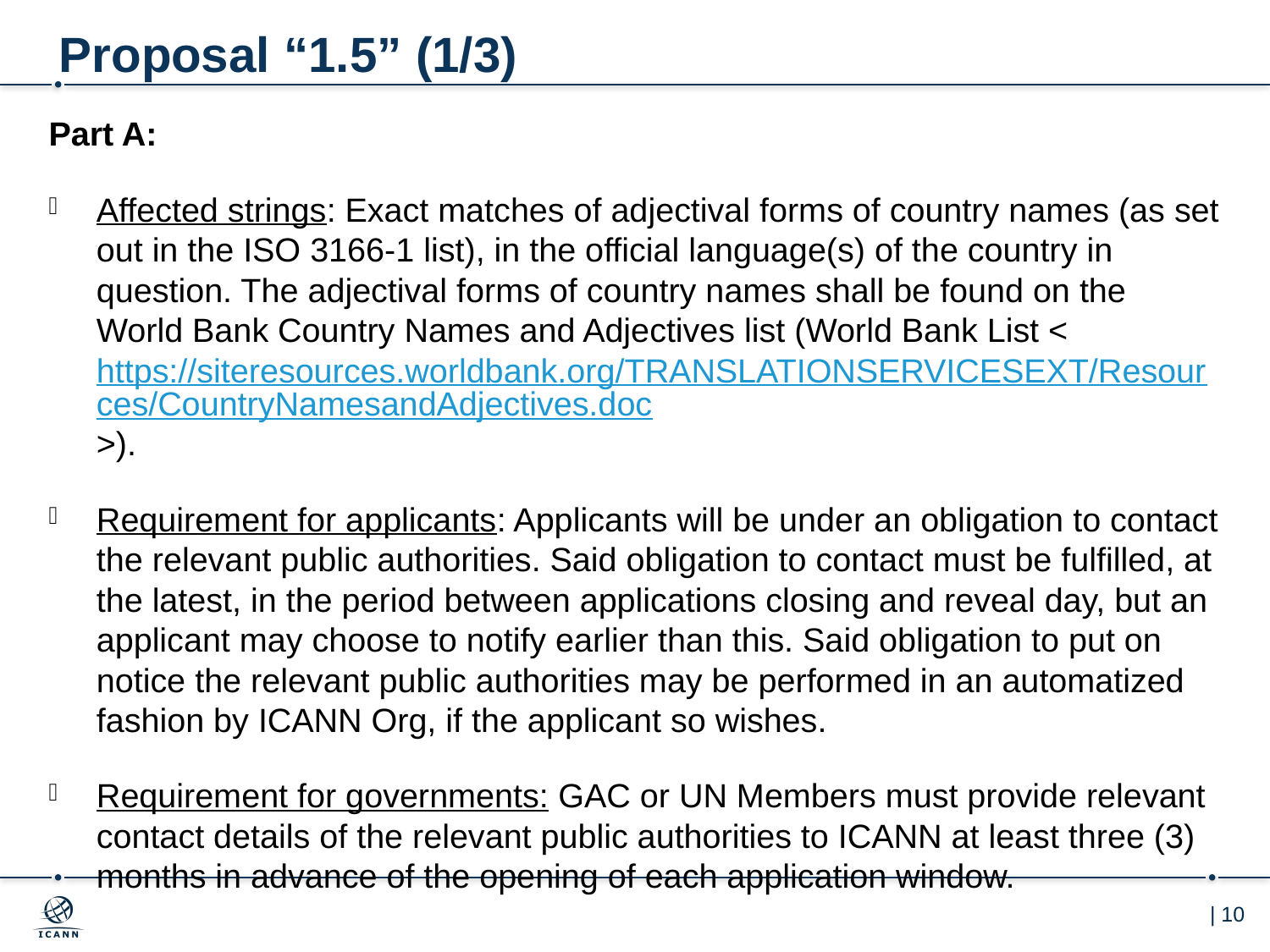

# Proposal “1.5” (1/3)
Part A:
Affected strings: Exact matches of adjectival forms of country names (as set out in the ISO 3166-1 list), in the official language(s) of the country in question. The adjectival forms of country names shall be found on the World Bank Country Names and Adjectives list (World Bank List <https://siteresources.worldbank.org/TRANSLATIONSERVICESEXT/Resources/CountryNamesandAdjectives.doc>).
Requirement for applicants: Applicants will be under an obligation to contact the relevant public authorities. Said obligation to contact must be fulfilled, at the latest, in the period between applications closing and reveal day, but an applicant may choose to notify earlier than this. Said obligation to put on notice the relevant public authorities may be performed in an automatized fashion by ICANN Org, if the applicant so wishes.
Requirement for governments: GAC or UN Members must provide relevant contact details of the relevant public authorities to ICANN at least three (3) months in advance of the opening of each application window.